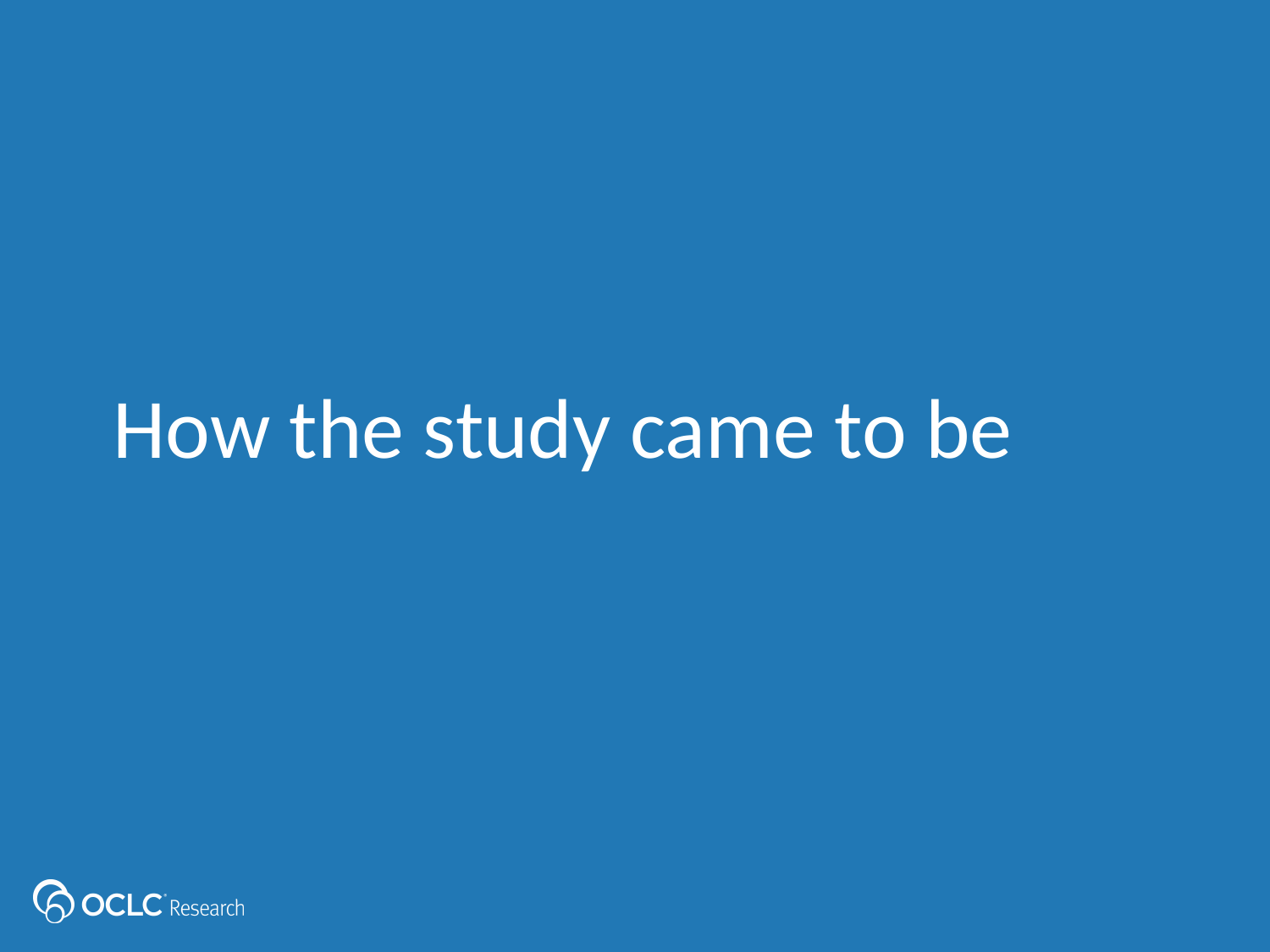

# How the study came to be